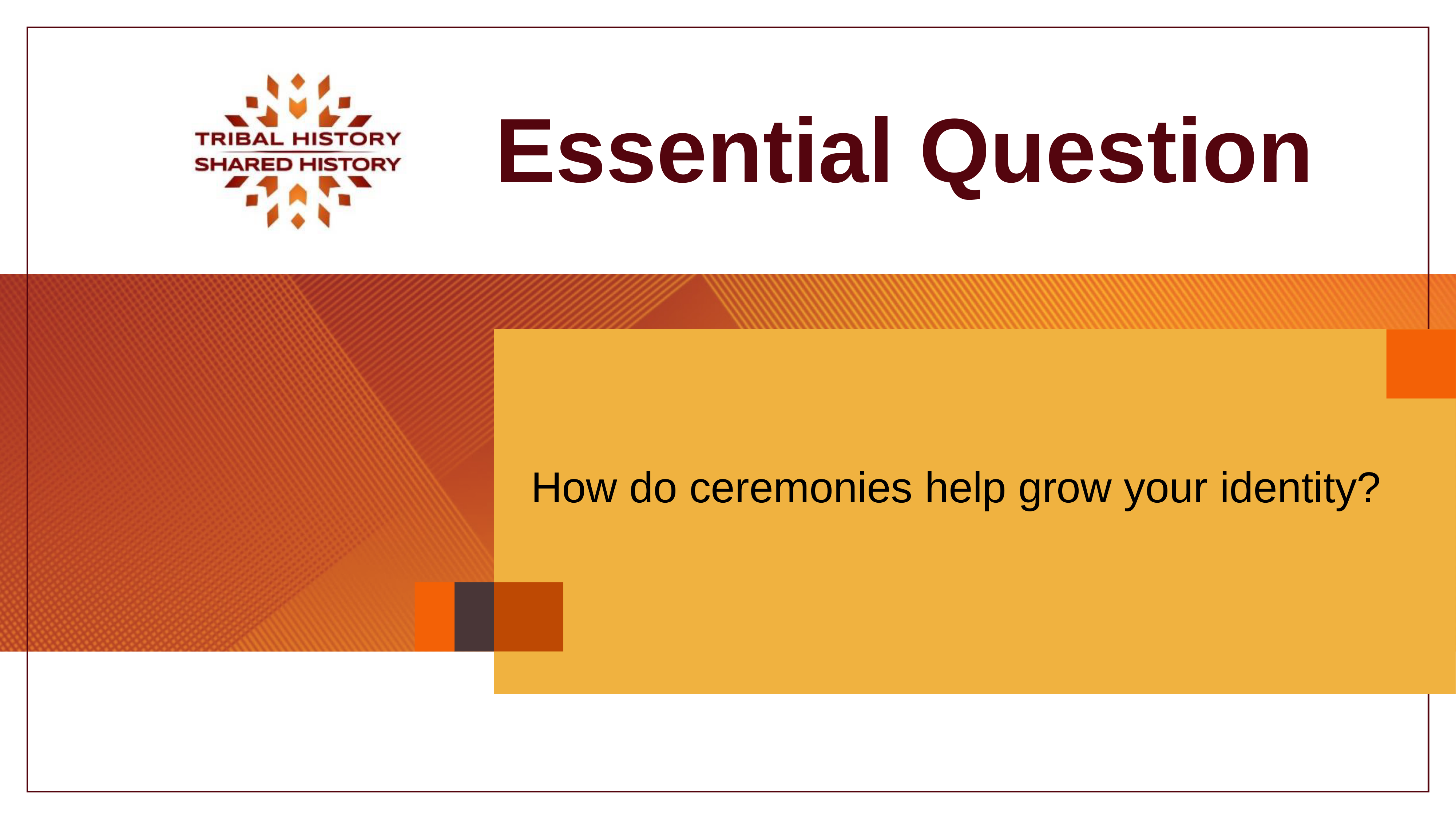

# Essential Question
How do ceremonies help grow your identity?